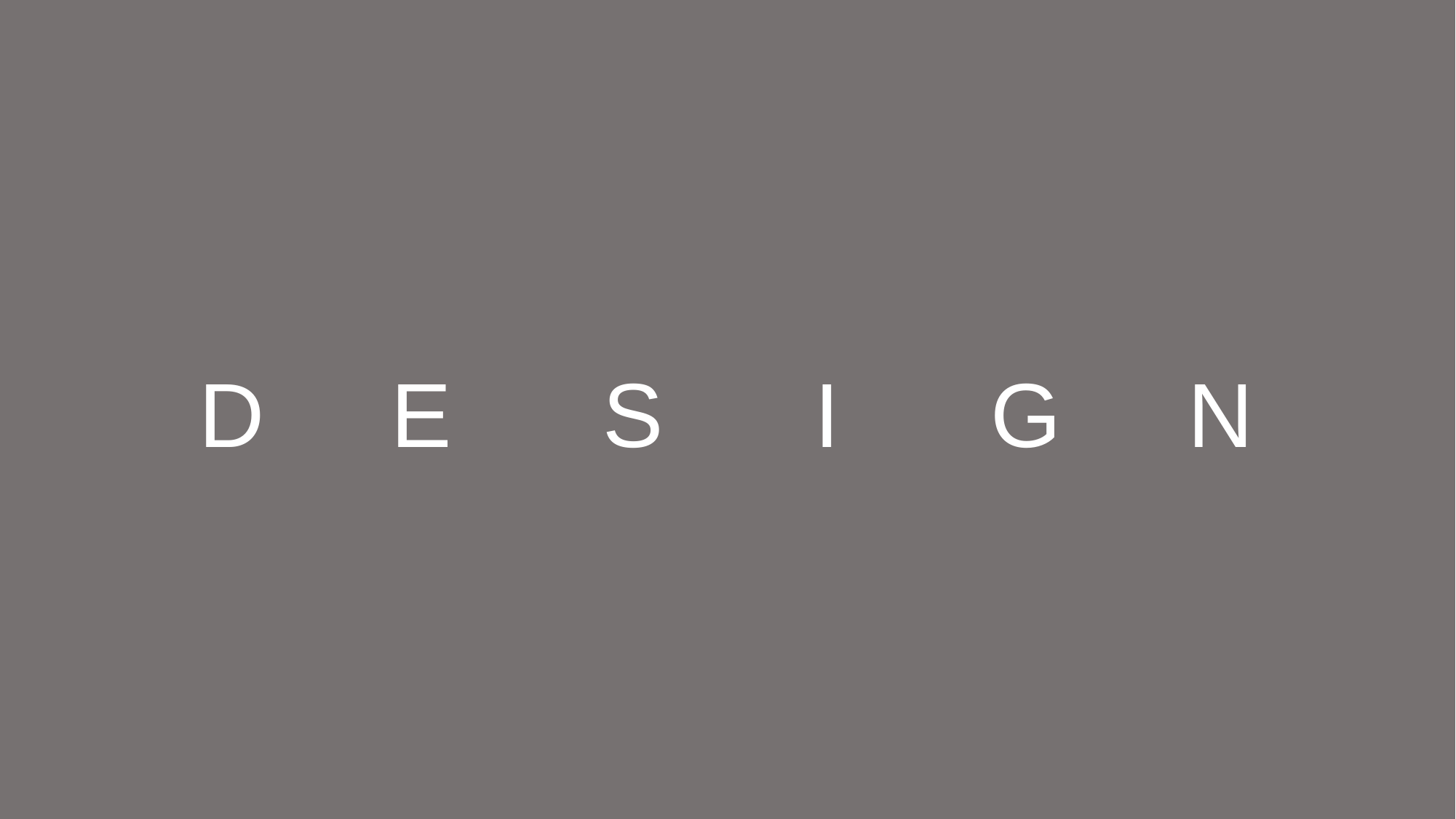

# D     E      S      I      G     N